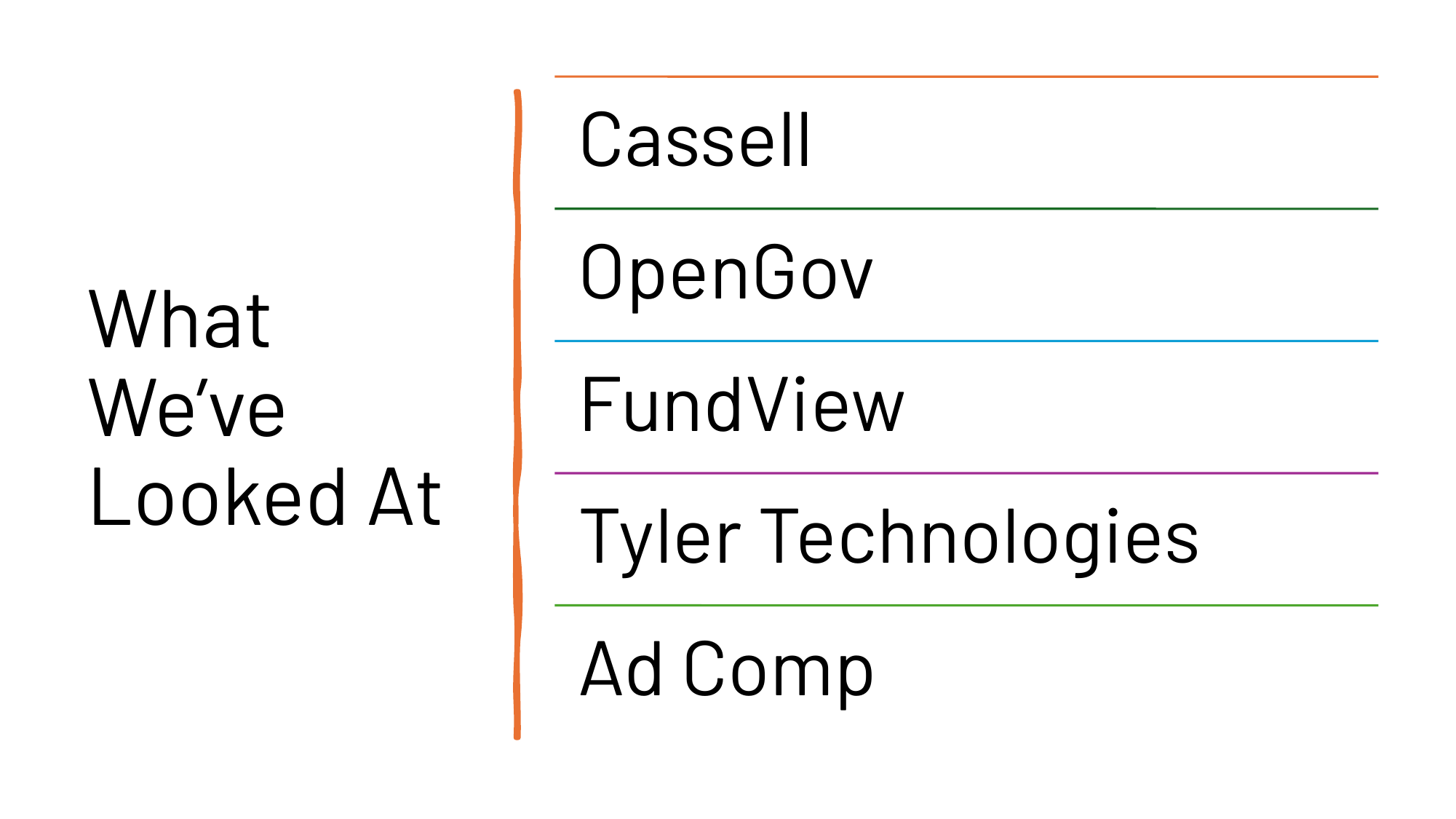

Cassell
OpenGov
FundView
Tyler Technologies
Ad Comp
# What We’ve Looked At